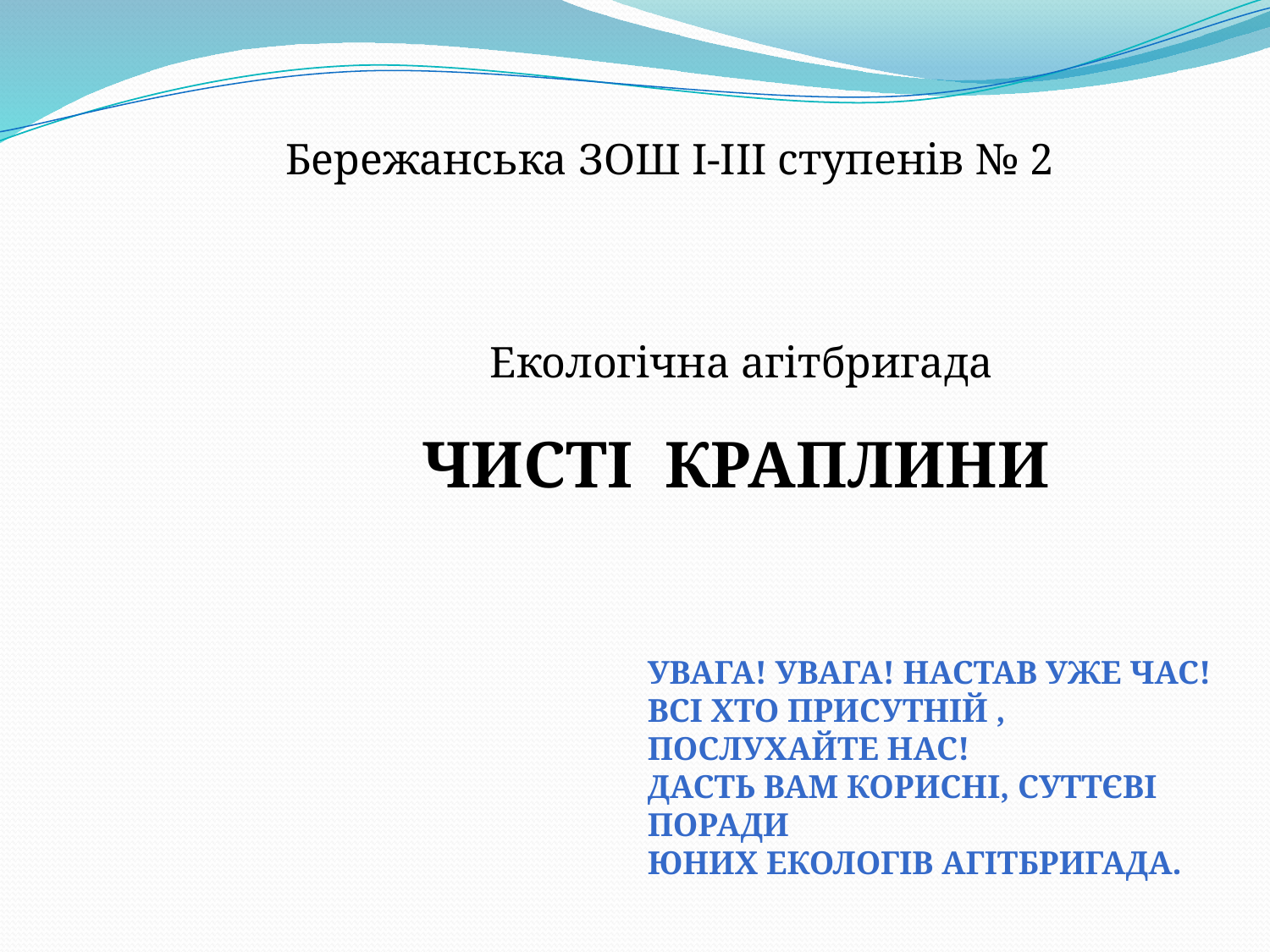

Бережанська ЗОШ І-ІІІ ступенів № 2

             Екологічна агітбригада

        ЧИСТІ  КРАПЛИНИ
УВАГА! УВАГА! НАСТАВ УЖЕ ЧАС!
Всі хто присутній , послухайте нас!
Дасть Вам корисні, суттєві поради
Юних екологів агітбригада.